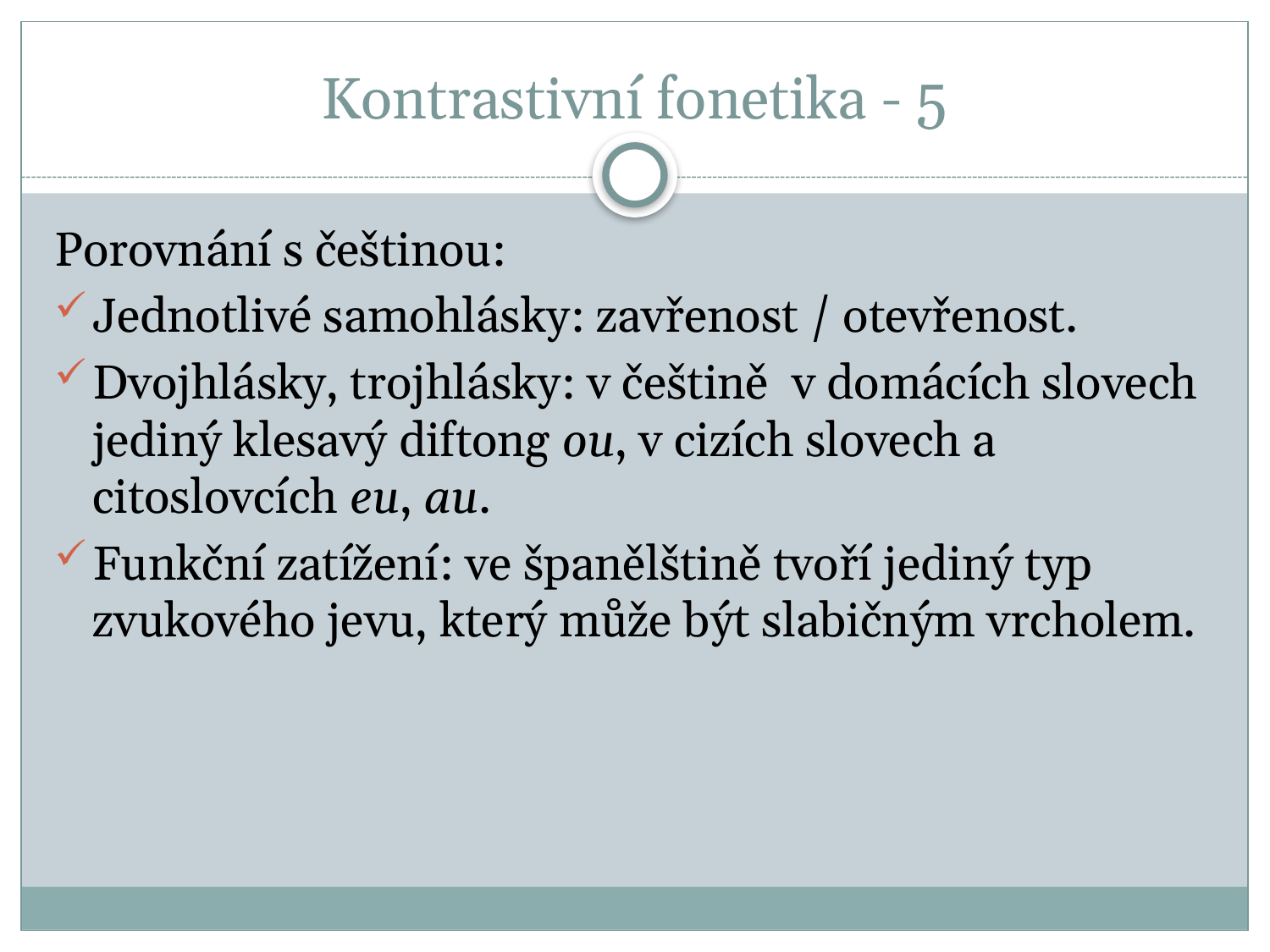

# Kontrastivní fonetika - 5
Porovnání s češtinou:
Jednotlivé samohlásky: zavřenost / otevřenost.
Dvojhlásky, trojhlásky: v češtině  v domácích slovech jediný klesavý diftong ou, v cizích slovech a citoslovcích eu, au.
Funkční zatížení: ve španělštině tvoří jediný typ zvukového jevu, který může být slabičným vrcholem.